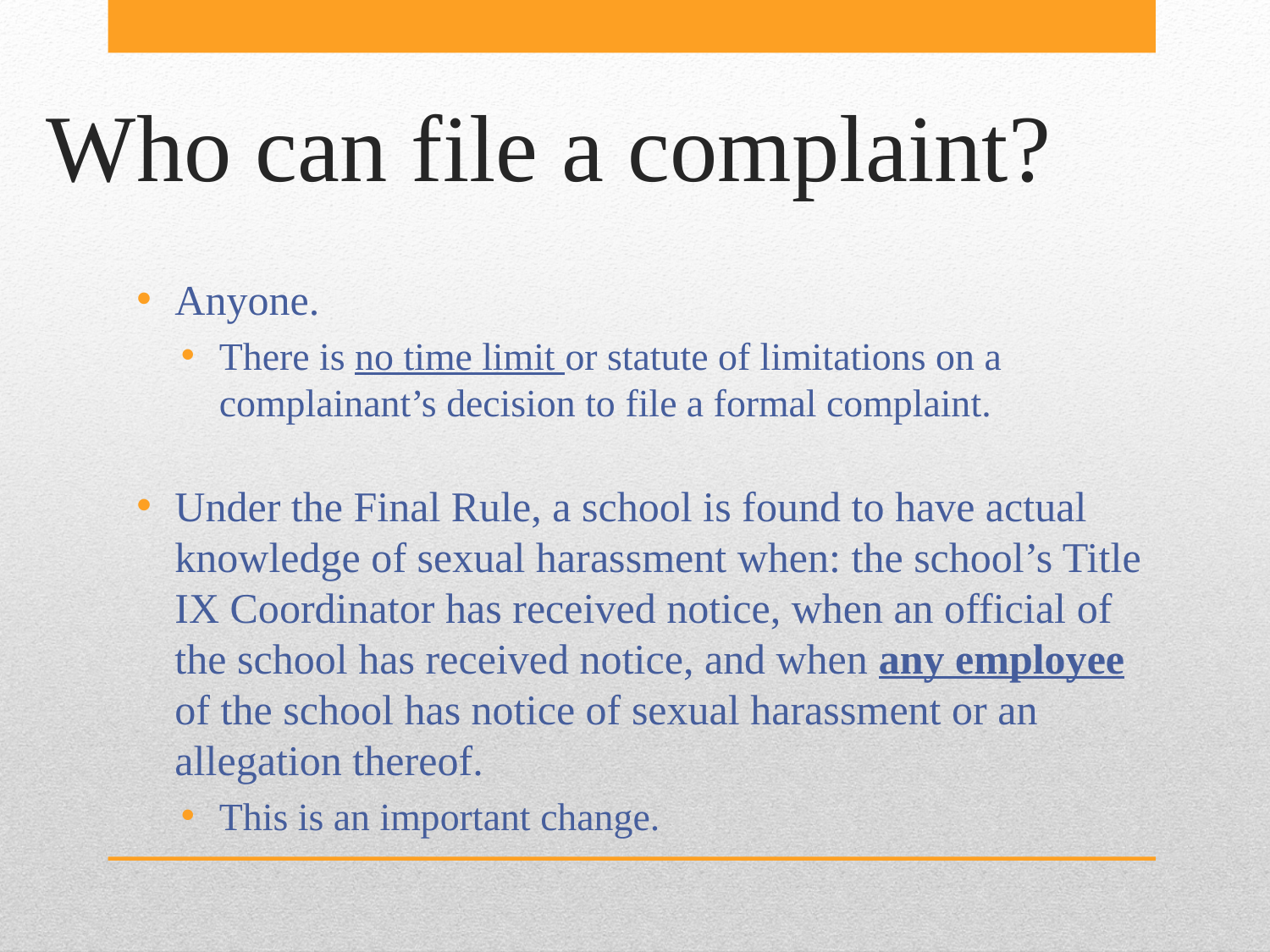

# Who can file a complaint?
Anyone.
There is no time limit or statute of limitations on a complainant’s decision to file a formal complaint.
Under the Final Rule, a school is found to have actual knowledge of sexual harassment when: the school’s Title IX Coordinator has received notice, when an official of the school has received notice, and when any employee of the school has notice of sexual harassment or an allegation thereof.
This is an important change.